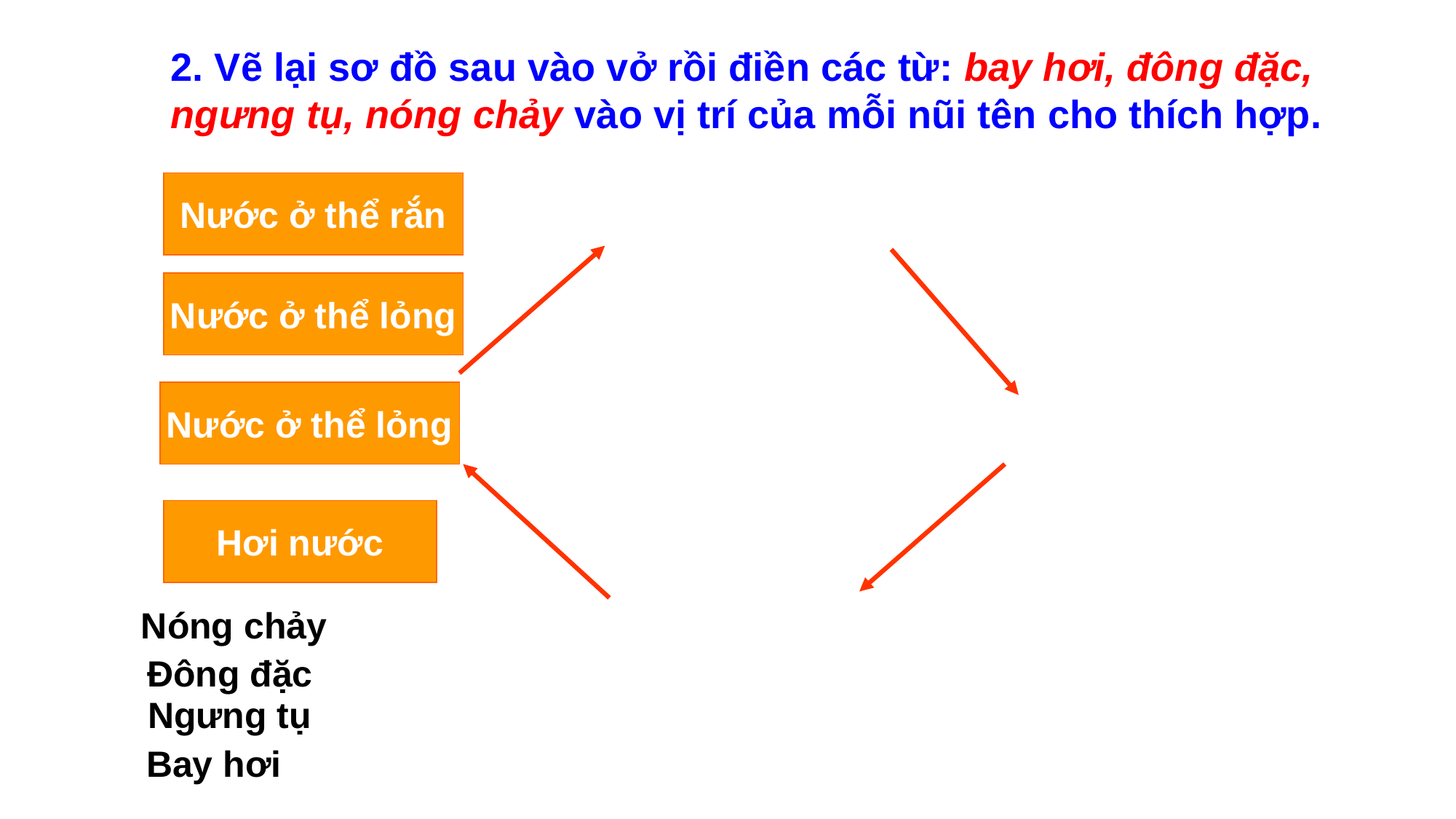

2. Vẽ lại sơ đồ sau vào vở rồi điền các từ: bay hơi, đông đặc, ngưng tụ, nóng chảy vào vị trí của mỗi nũi tên cho thích hợp.

Nước ở thể rắn

Nước ở thể lỏng
Nước ở thể lỏng

Hơi nước

Nóng chảy
Đông đặc
Ngưng tụ
Bay hơi